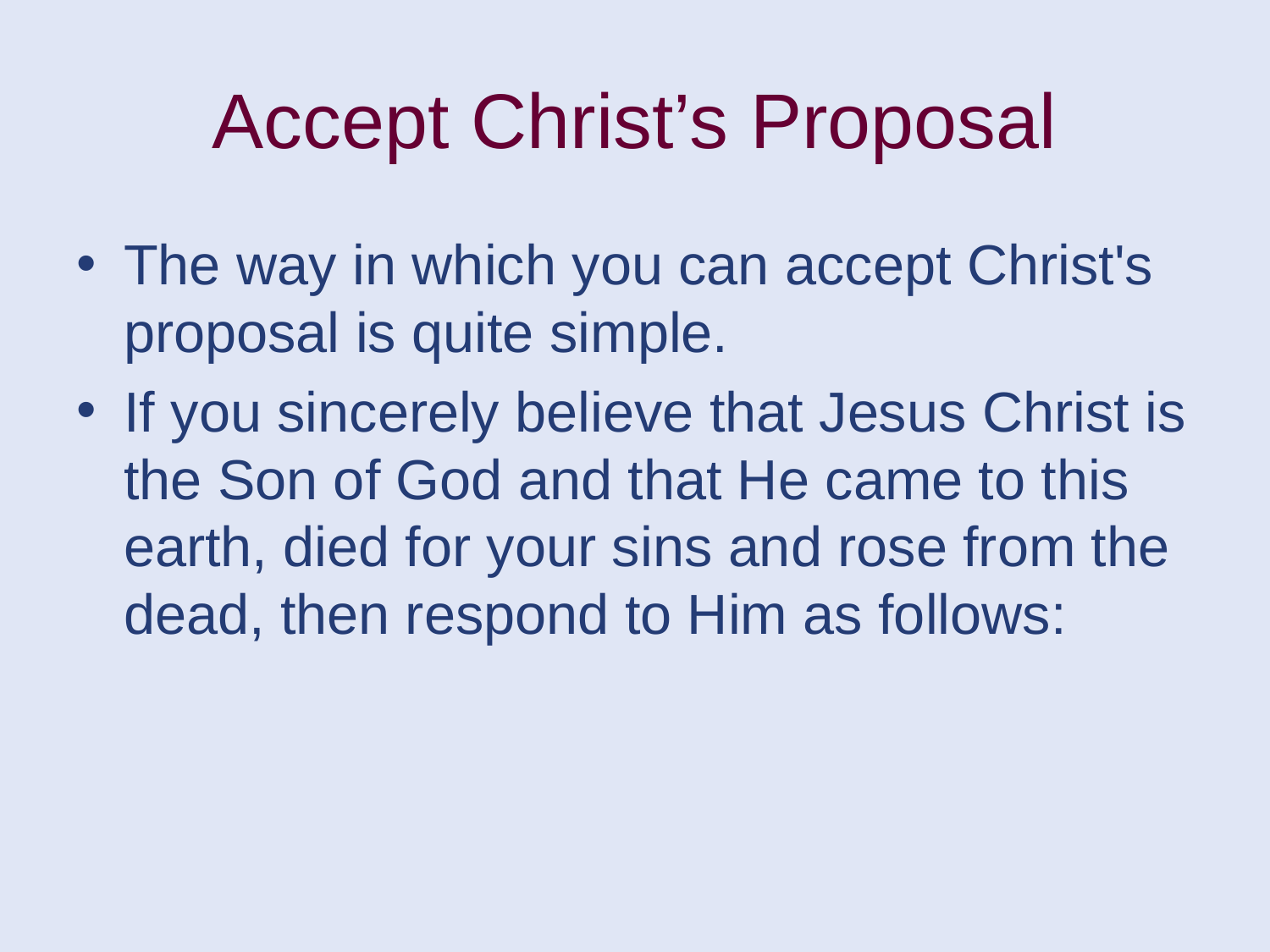

# Accept Christ’s Proposal
The way in which you can accept Christ's proposal is quite simple.
If you sincerely believe that Jesus Christ is the Son of God and that He came to this earth, died for your sins and rose from the dead, then respond to Him as follows: